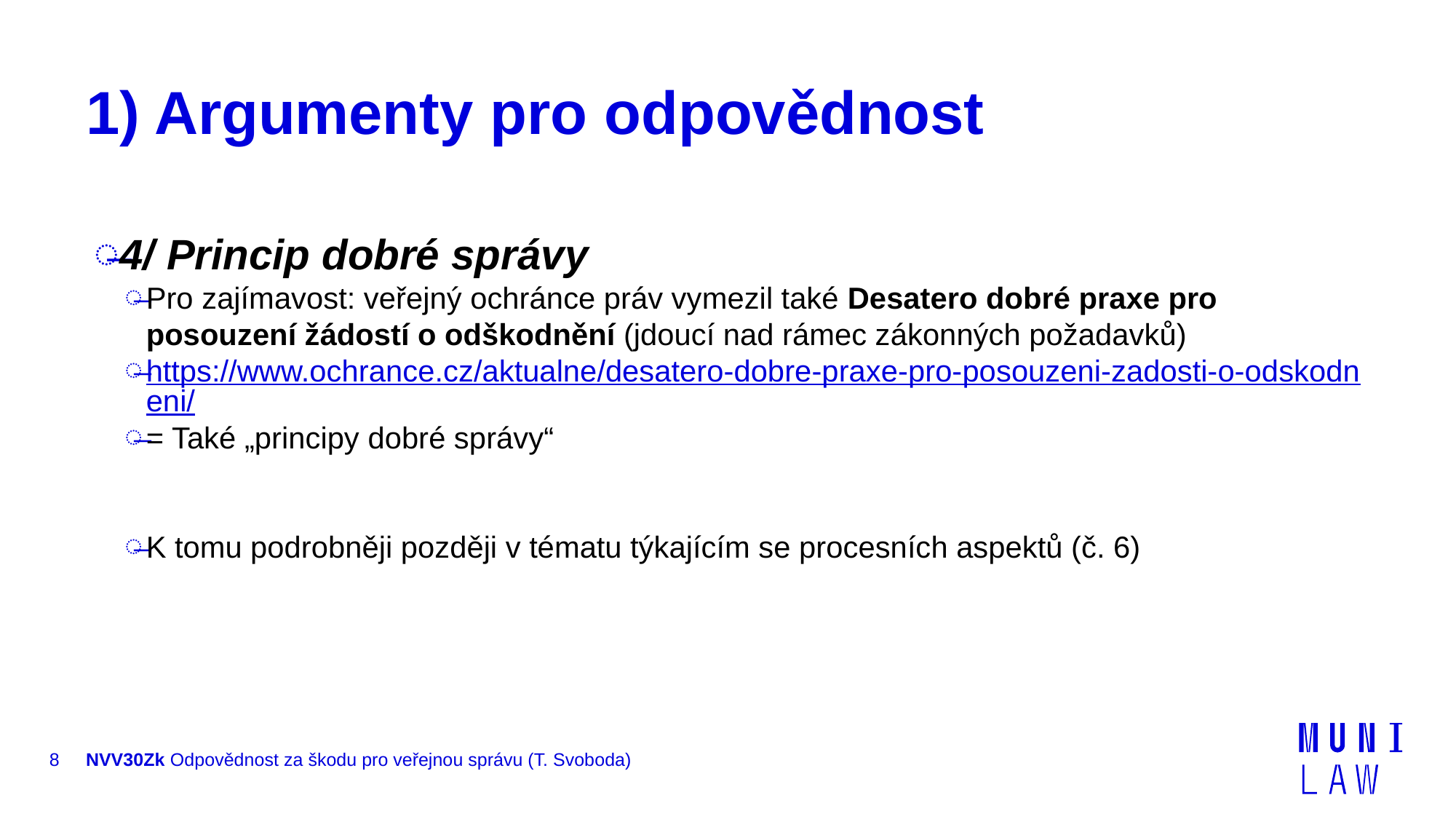

# 1) Argumenty pro odpovědnost
4/ Princip dobré správy
Pro zajímavost: veřejný ochránce práv vymezil také Desatero dobré praxe pro posouzení žádostí o odškodnění (jdoucí nad rámec zákonných požadavků)
https://www.ochrance.cz/aktualne/desatero-dobre-praxe-pro-posouzeni-zadosti-o-odskodneni/
= Také „principy dobré správy“

K tomu podrobněji později v tématu týkajícím se procesních aspektů (č. 6)

8
NVV30Zk Odpovědnost za škodu pro veřejnou správu (T. Svoboda)